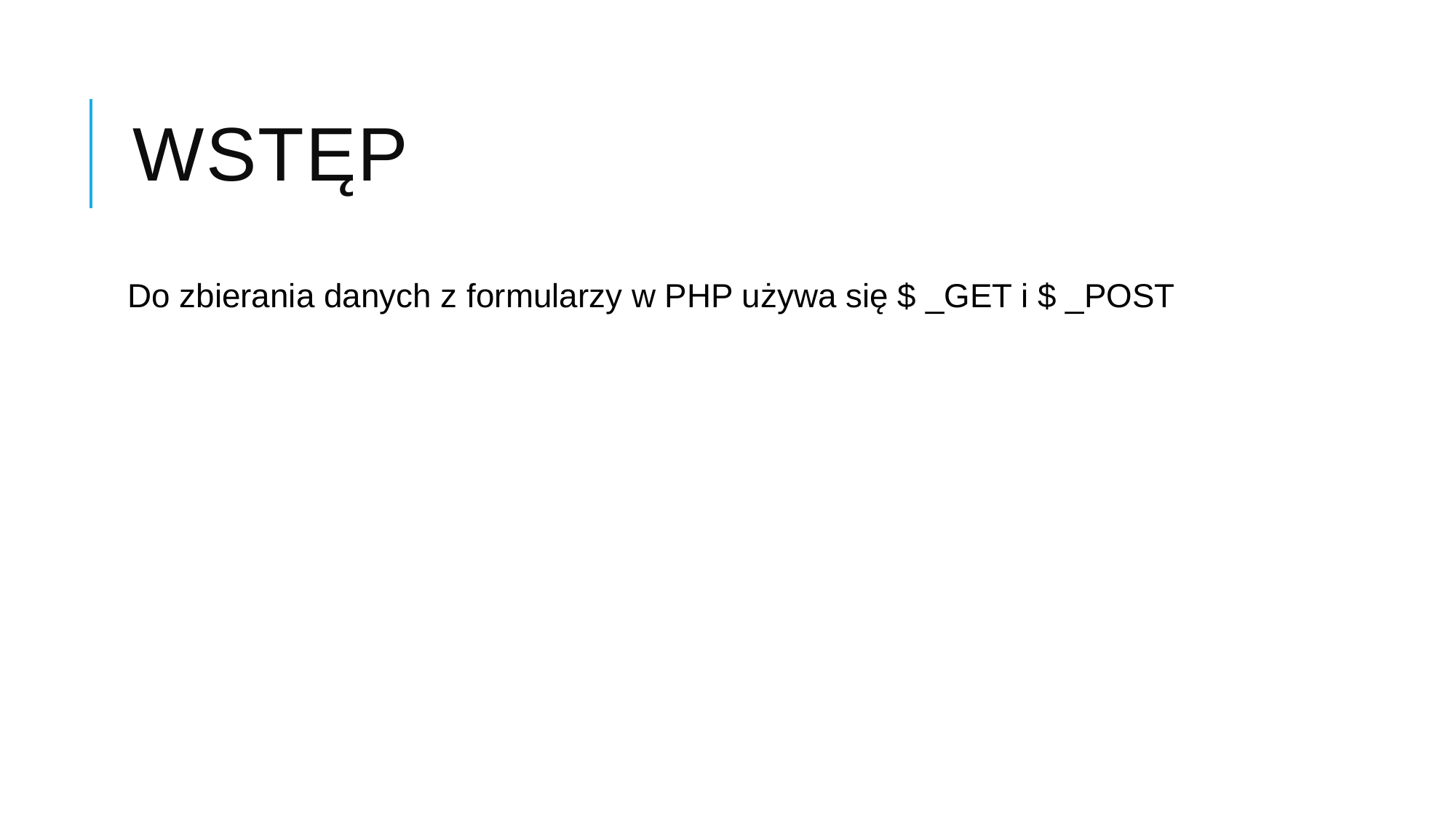

# Wstęp
Do zbierania danych z formularzy w PHP używa się $ _GET i $ _POST